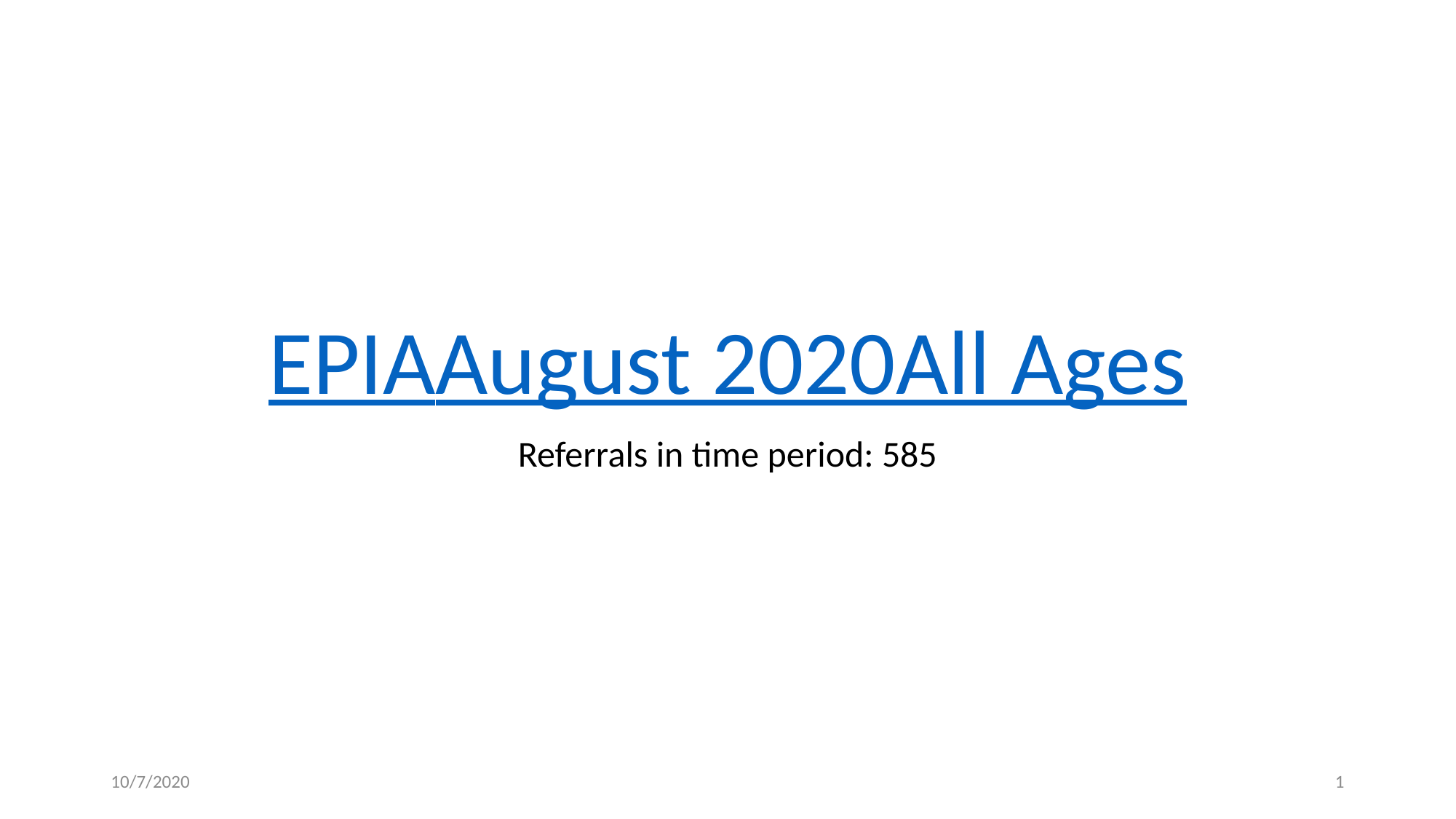

# EPIA August 2020 All Ages
Referrals in time period: 585
10/7/2020
1